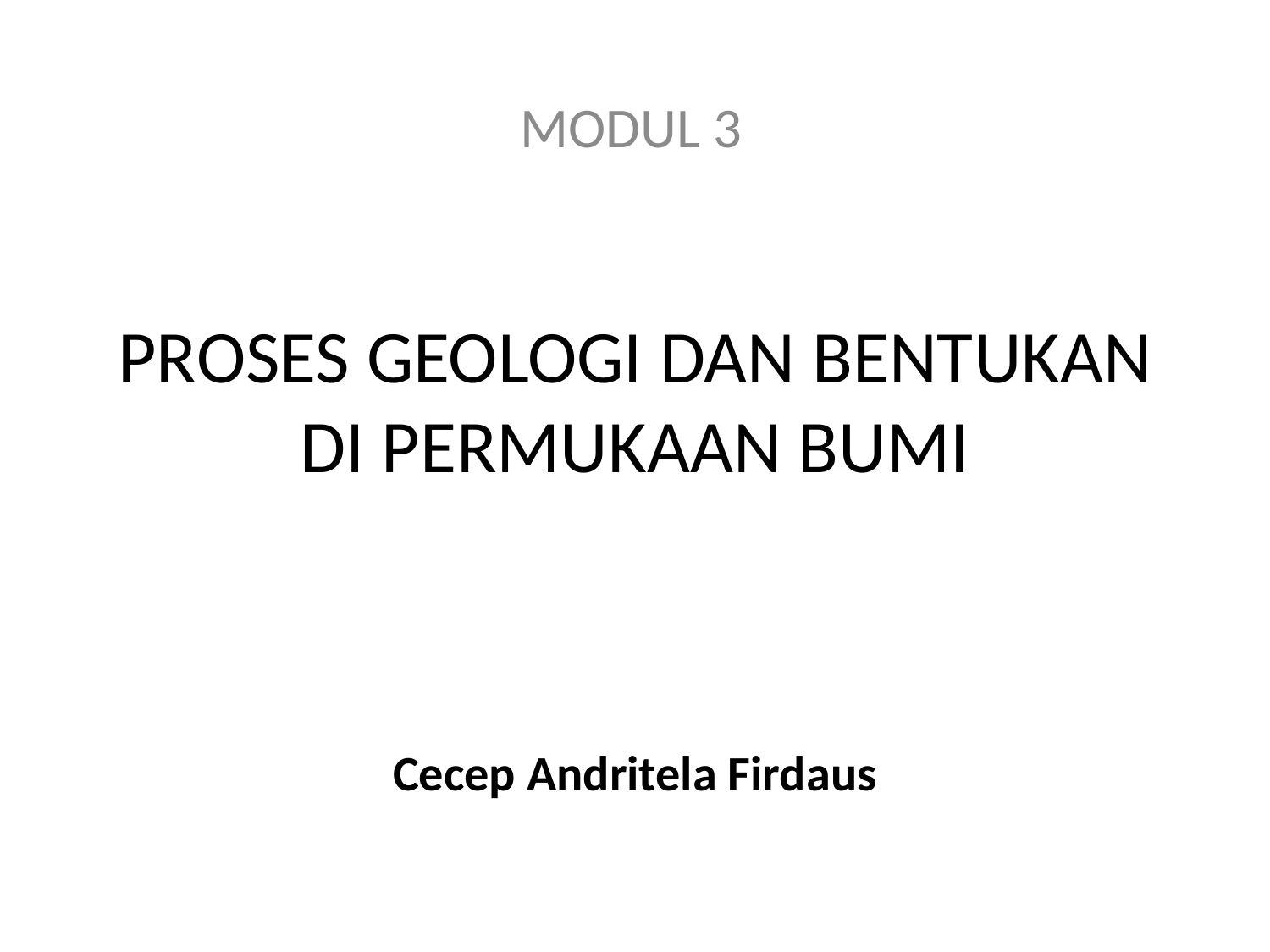

MODUL 3
# PROSES GEOLOGI DAN BENTUKAN DI PERMUKAAN BUMI
Cecep Andritela Firdaus